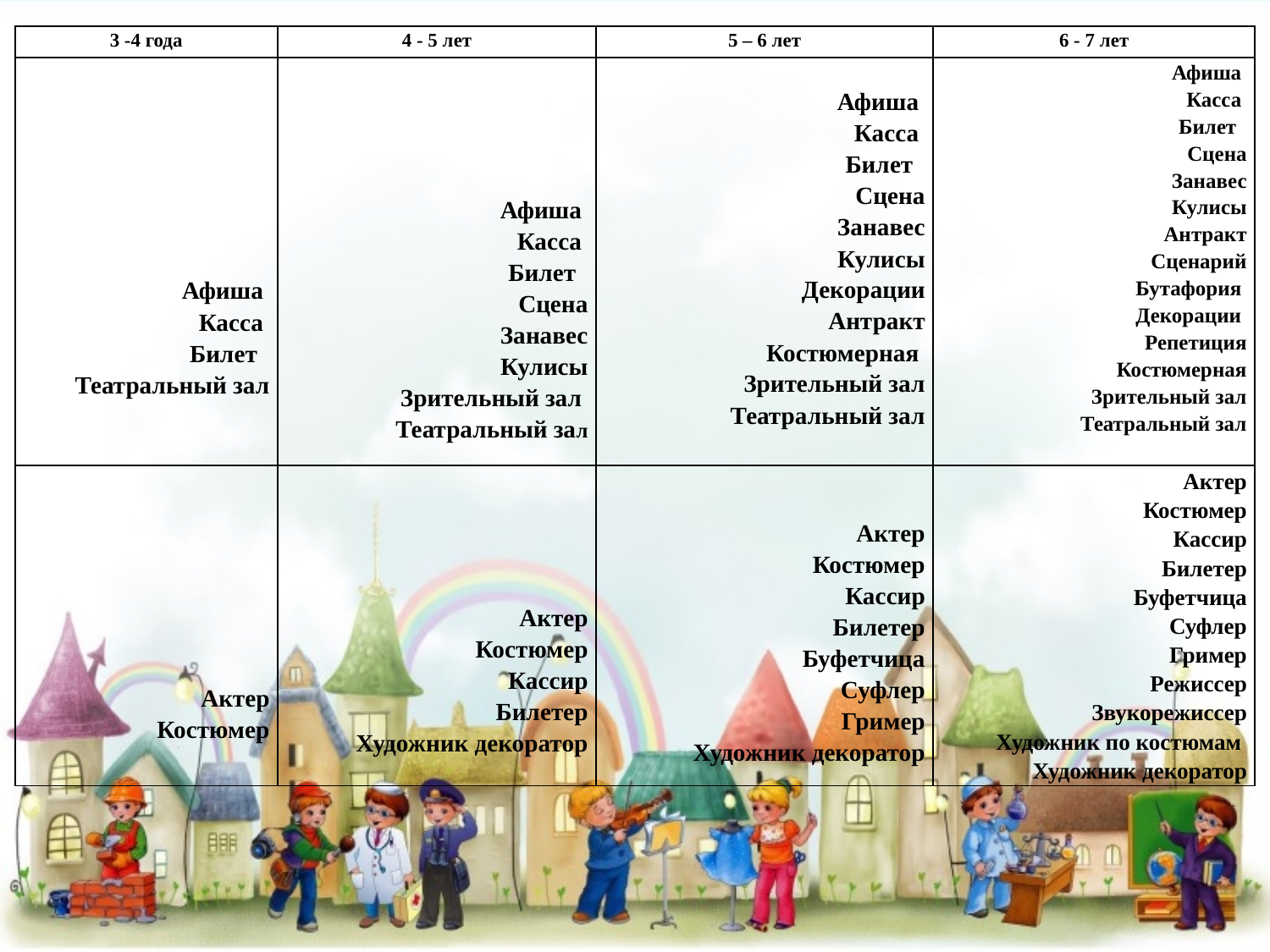

| 3 -4 года | 4 - 5 лет | 5 – 6 лет | 6 - 7 лет |
| --- | --- | --- | --- |
| Афиша Касса Билет Театральный зал | Афиша Касса Билет Сцена Занавес Кулисы Зрительный зал Театральный зал | Афиша Касса Билет Сцена Занавес Кулисы Декорации Антракт Костюмерная Зрительный зал Театральный зал | Афиша Касса Билет Сцена Занавес Кулисы Антракт Сценарий Бутафория Декорации Репетиция Костюмерная Зрительный зал Театральный зал |
| Актер Костюмер | Актер Костюмер Кассир Билетер Художник декоратор | Актер Костюмер Кассир Билетер Буфетчица Суфлер Гример Художник декоратор | Актер Костюмер Кассир Билетер Буфетчица Суфлер Гример Режиссер Звукорежиссер Художник по костюмам Художник декоратор |